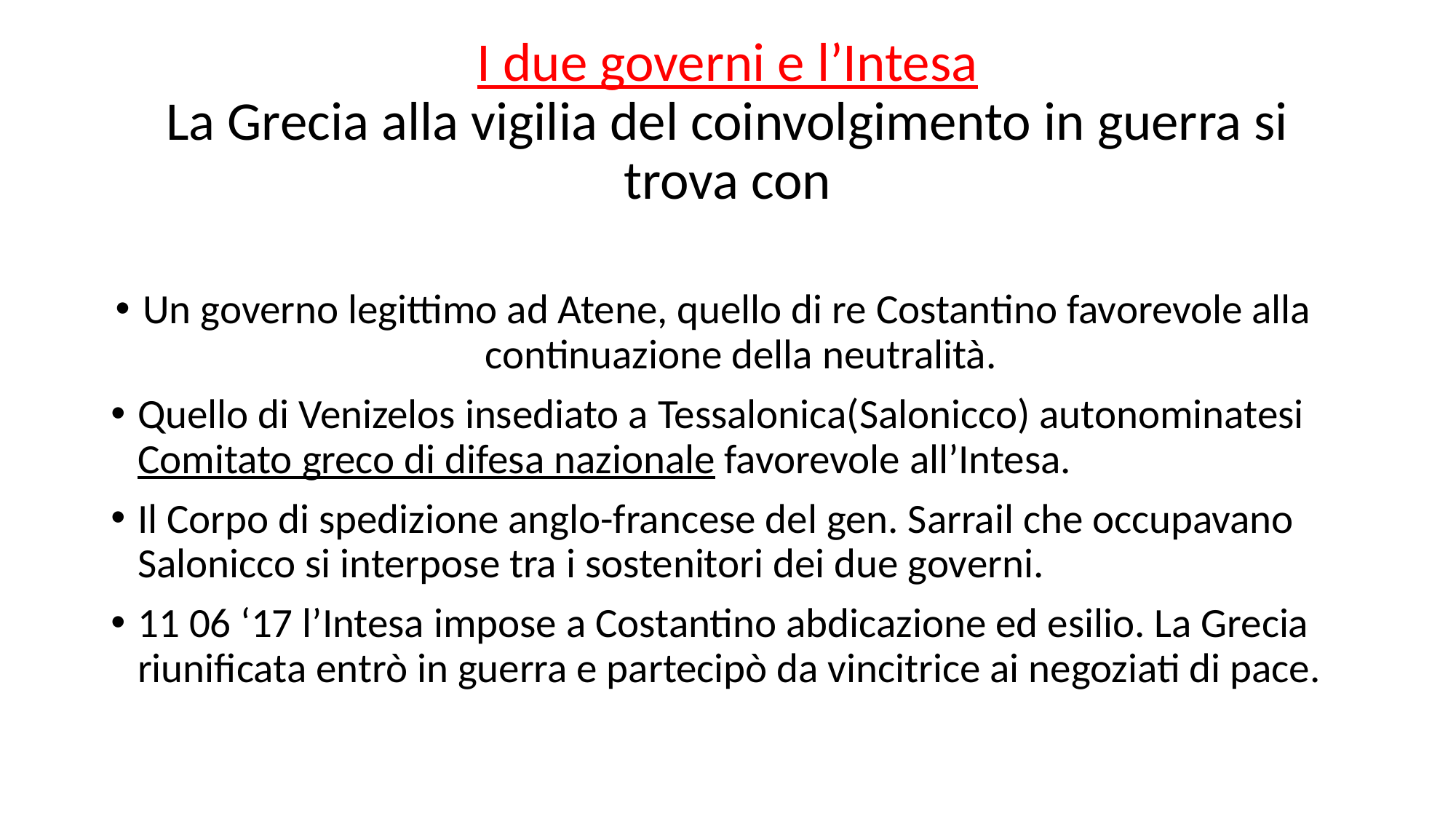

# I due governi e l’Intesa La Grecia alla vigilia del coinvolgimento in guerra si trova con

Un governo legittimo ad Atene, quello di re Costantino favorevole alla    continuazione della neutralità.
Quello di Venizelos insediato a Tessalonica(Salonicco) autonominatesi Comitato greco di difesa nazionale favorevole all’Intesa.
Il Corpo di spedizione anglo-francese del gen. Sarrail che occupavano Salonicco si interpose tra i sostenitori dei due governi.
11 06 ‘17 l’Intesa impose a Costantino abdicazione ed esilio. La Grecia riunificata entrò in guerra e partecipò da vincitrice ai negoziati di pace.